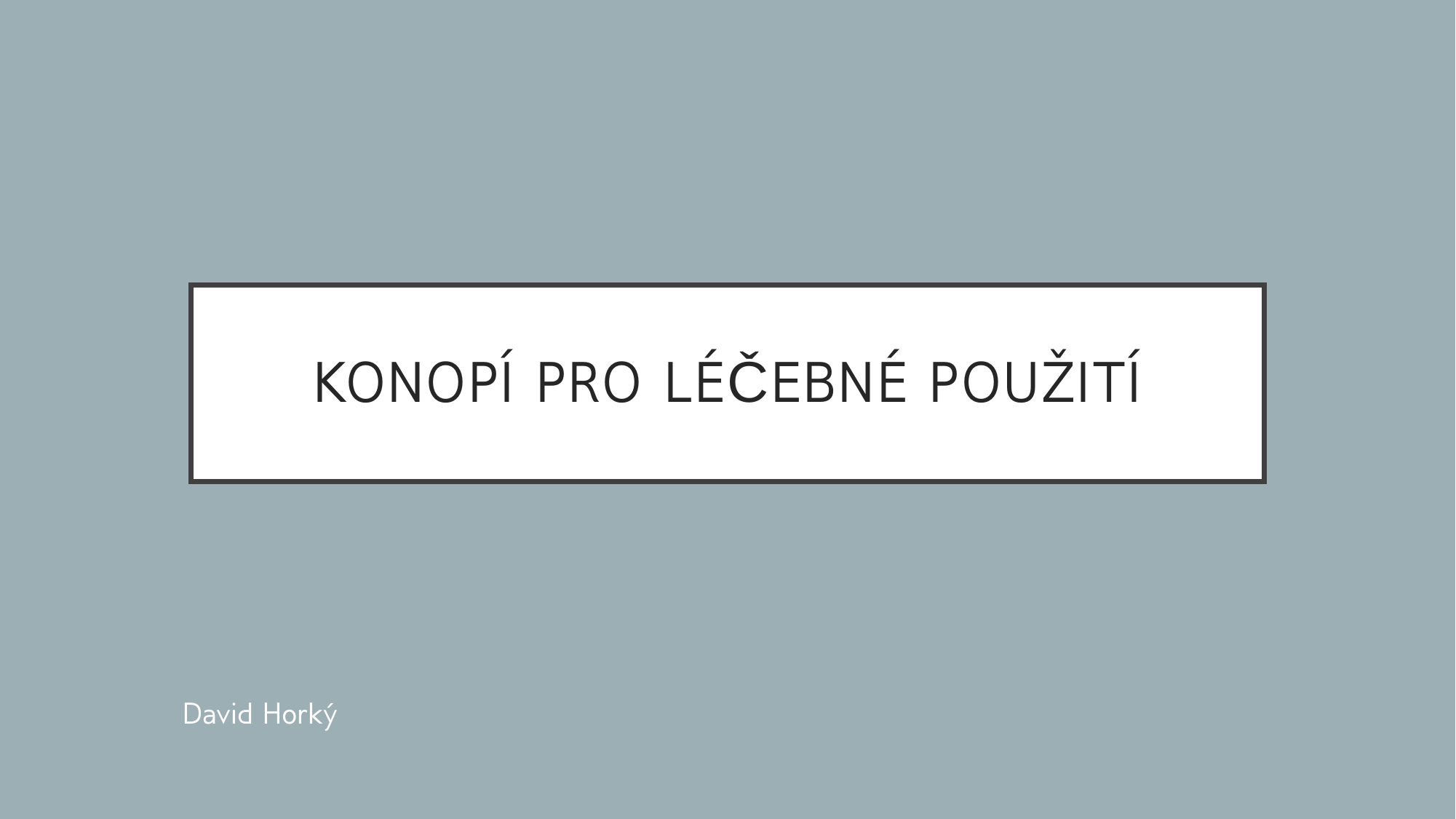

# Konopí pro léčebné použití
David Horký